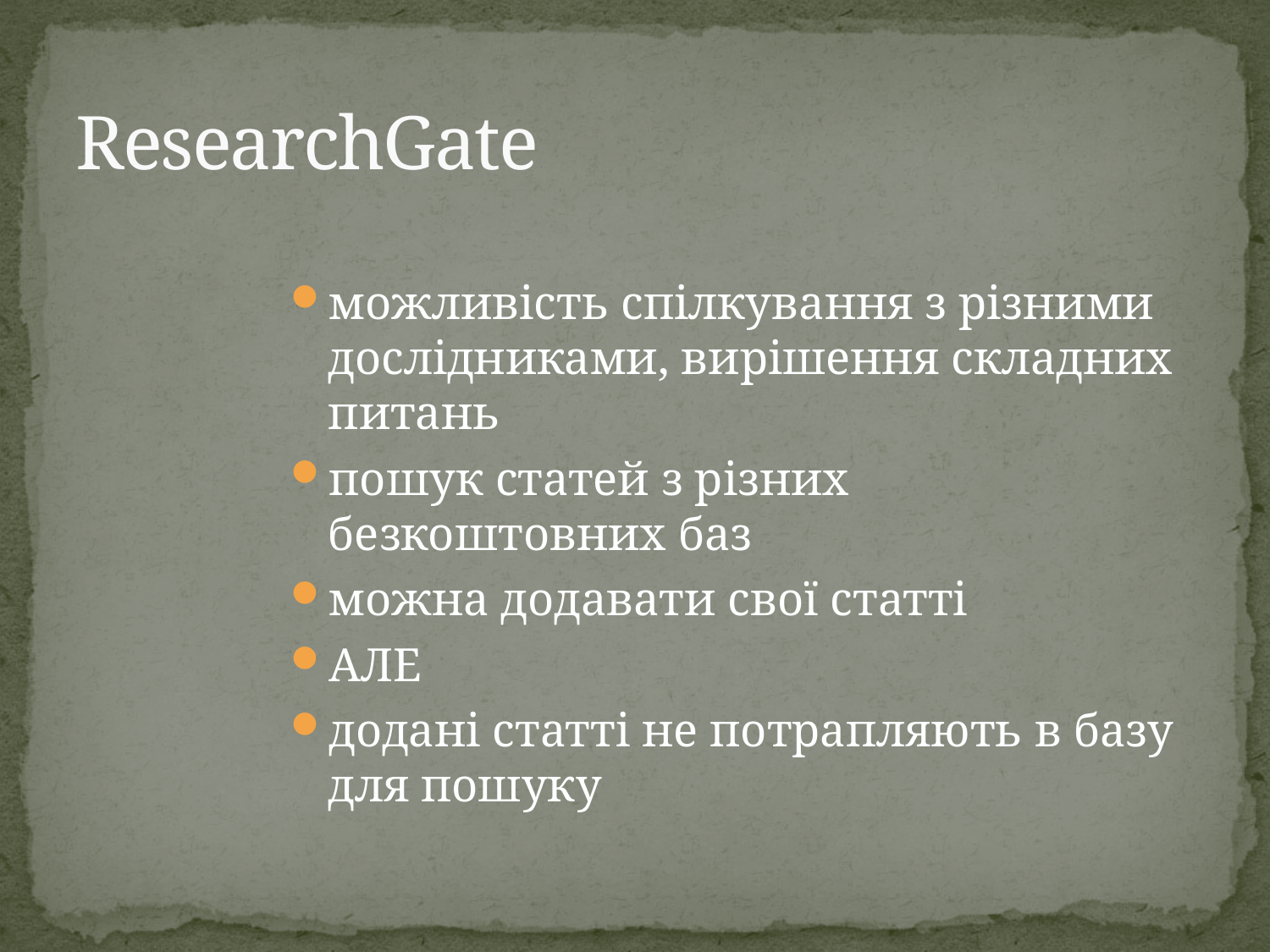

# ResearchGate
можливість спілкування з різними дослідниками, вирішення складних питань
пошук статей з різних безкоштовних баз
можна додавати свої статті
АЛЕ
додані статті не потрапляють в базу для пошуку